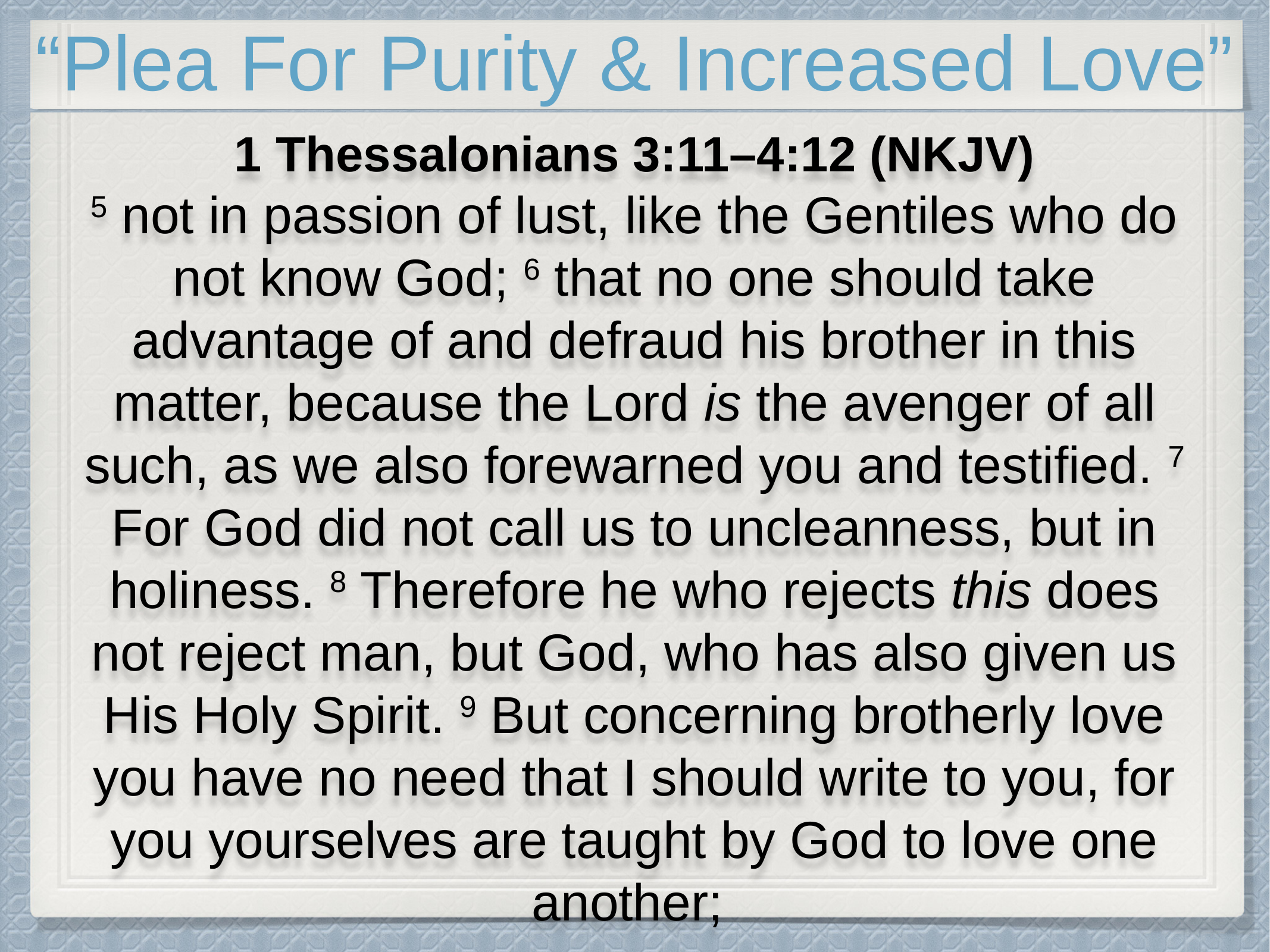

“Plea For Purity & Increased Love”
1 Thessalonians 3:11–4:12 (NKJV)
5 not in passion of lust, like the Gentiles who do not know God; 6 that no one should take advantage of and defraud his brother in this matter, because the Lord is the avenger of all such, as we also forewarned you and testified. 7 For God did not call us to uncleanness, but in holiness. 8 Therefore he who rejects this does not reject man, but God, who has also given us His Holy Spirit. 9 But concerning brotherly love you have no need that I should write to you, for you yourselves are taught by God to love one another;